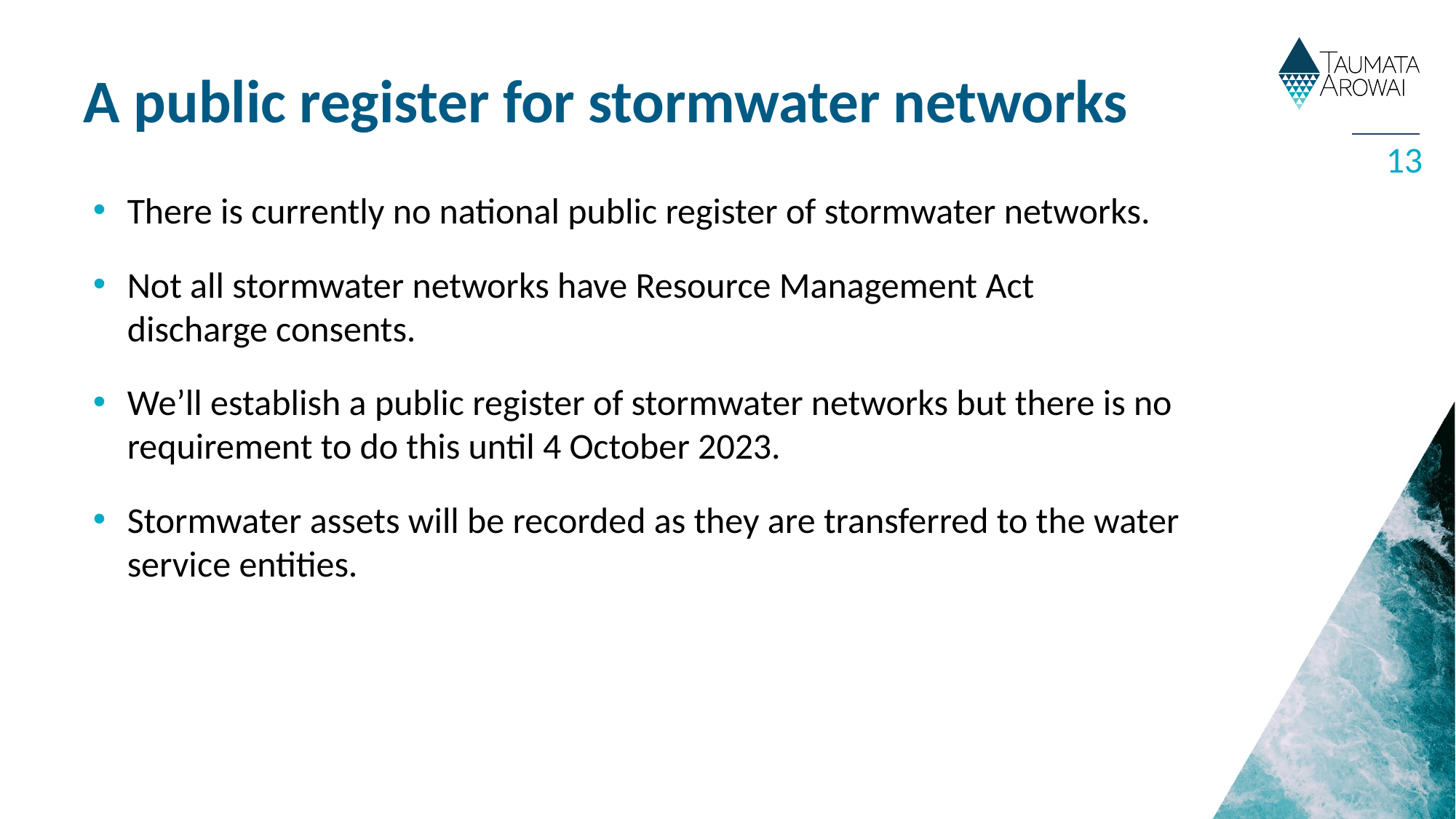

# A public register for stormwater networks
13
There is currently no national public register of stormwater networks.
Not all stormwater networks have Resource Management Act discharge consents.
We’ll establish a public register of stormwater networks but there is no requirement to do this until 4 October 2023.
Stormwater assets will be recorded as they are transferred to the water service entities.